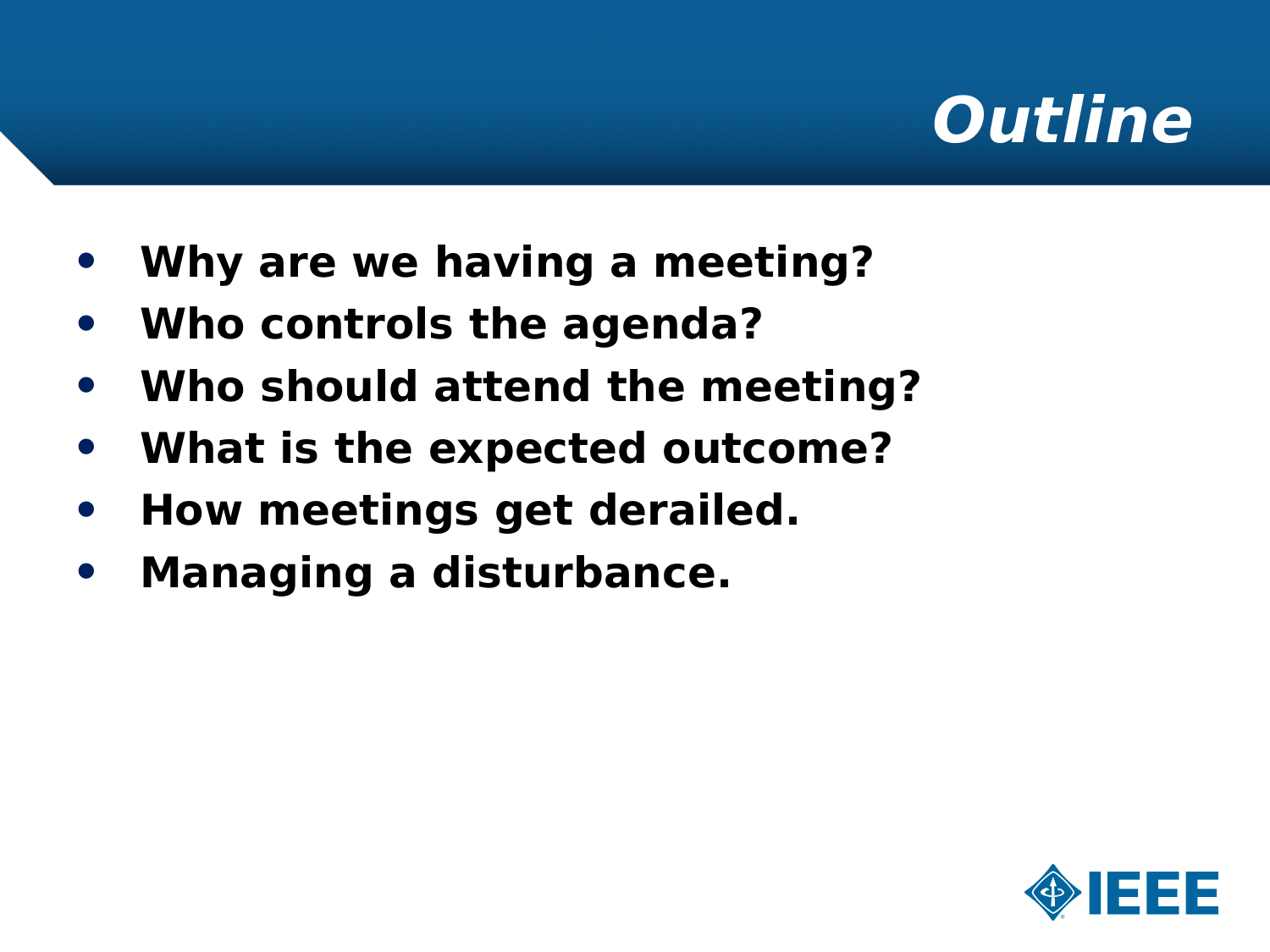

# Outline
Why are we having a meeting?
Who controls the agenda?
Who should attend the meeting?
What is the expected outcome?
How meetings get derailed.
Managing a disturbance.